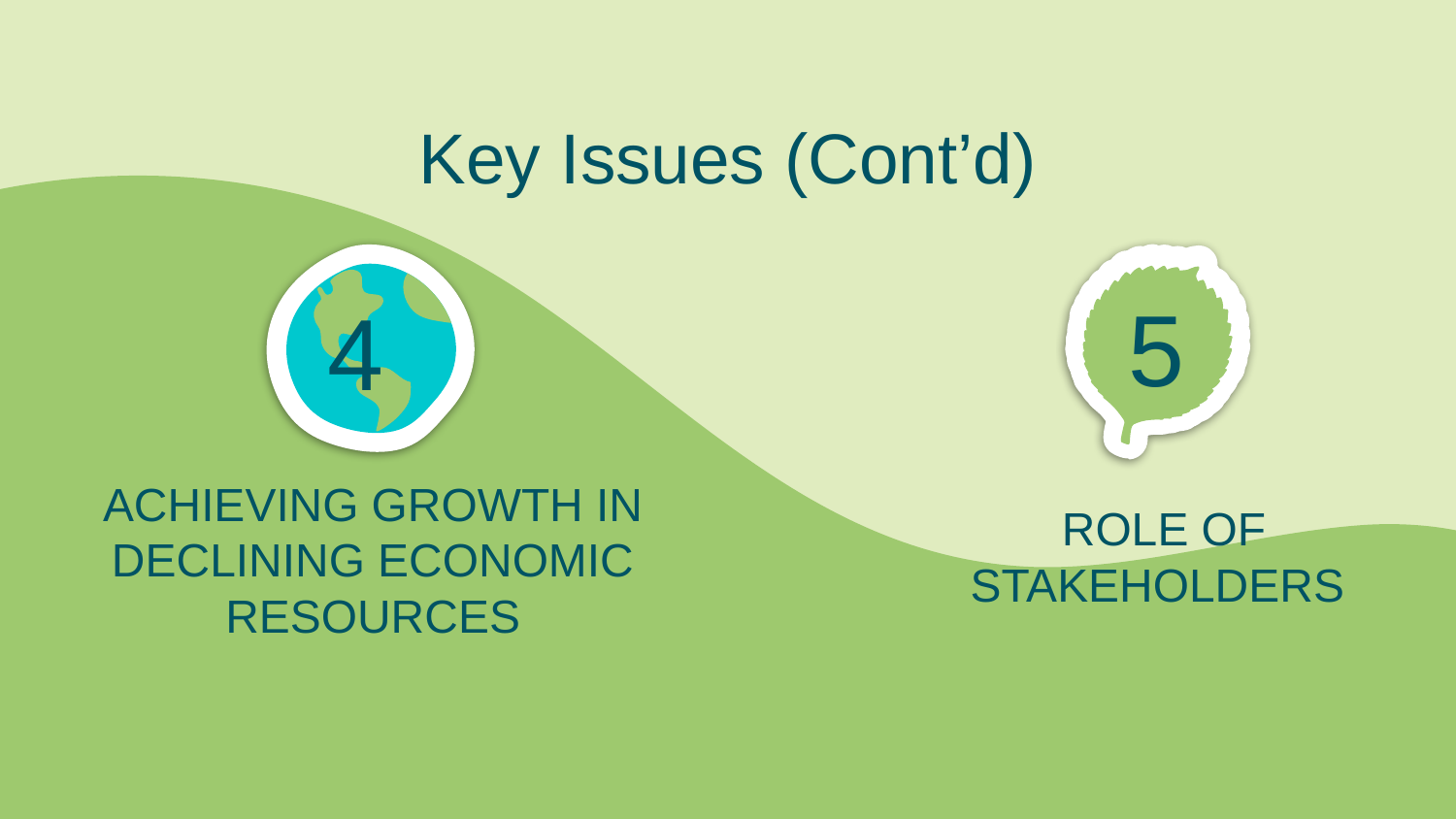

Key Issues (Cont’d)

5
# 4
ROLE OF STAKEHOLDERS
ACHIEVING GROWTH IN DECLINING ECONOMIC RESOURCES